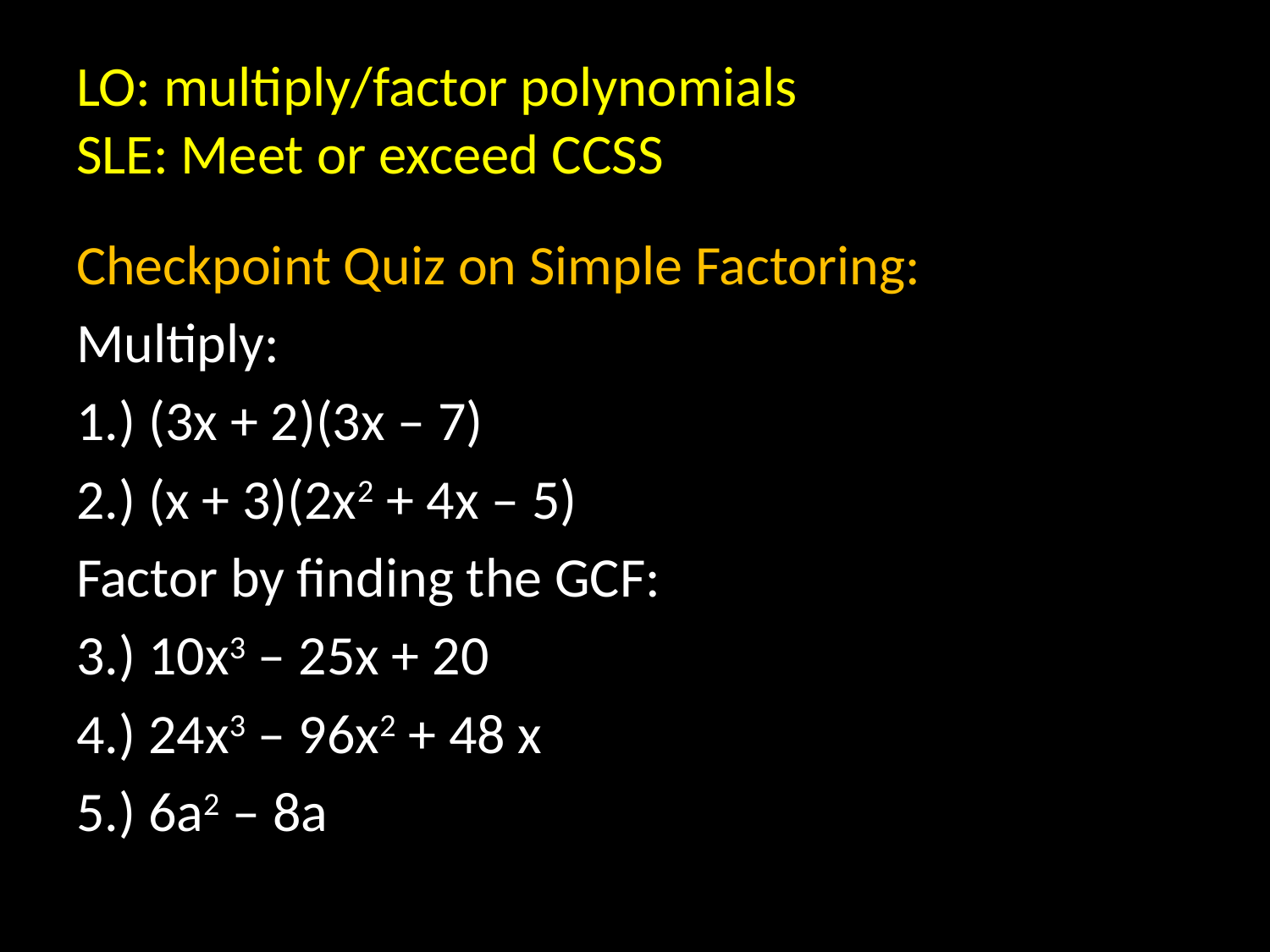

# LO: multiply/factor polynomials SLE: Meet or exceed CCSS
Checkpoint Quiz on Simple Factoring:
Multiply:
1.) (3x + 2)(3x – 7)
2.) (x + 3)(2x2 + 4x – 5)
Factor by finding the GCF:
3.) 10x3 – 25x + 20
4.) 24x3 – 96x2 + 48 x
5.) 6a2 – 8a